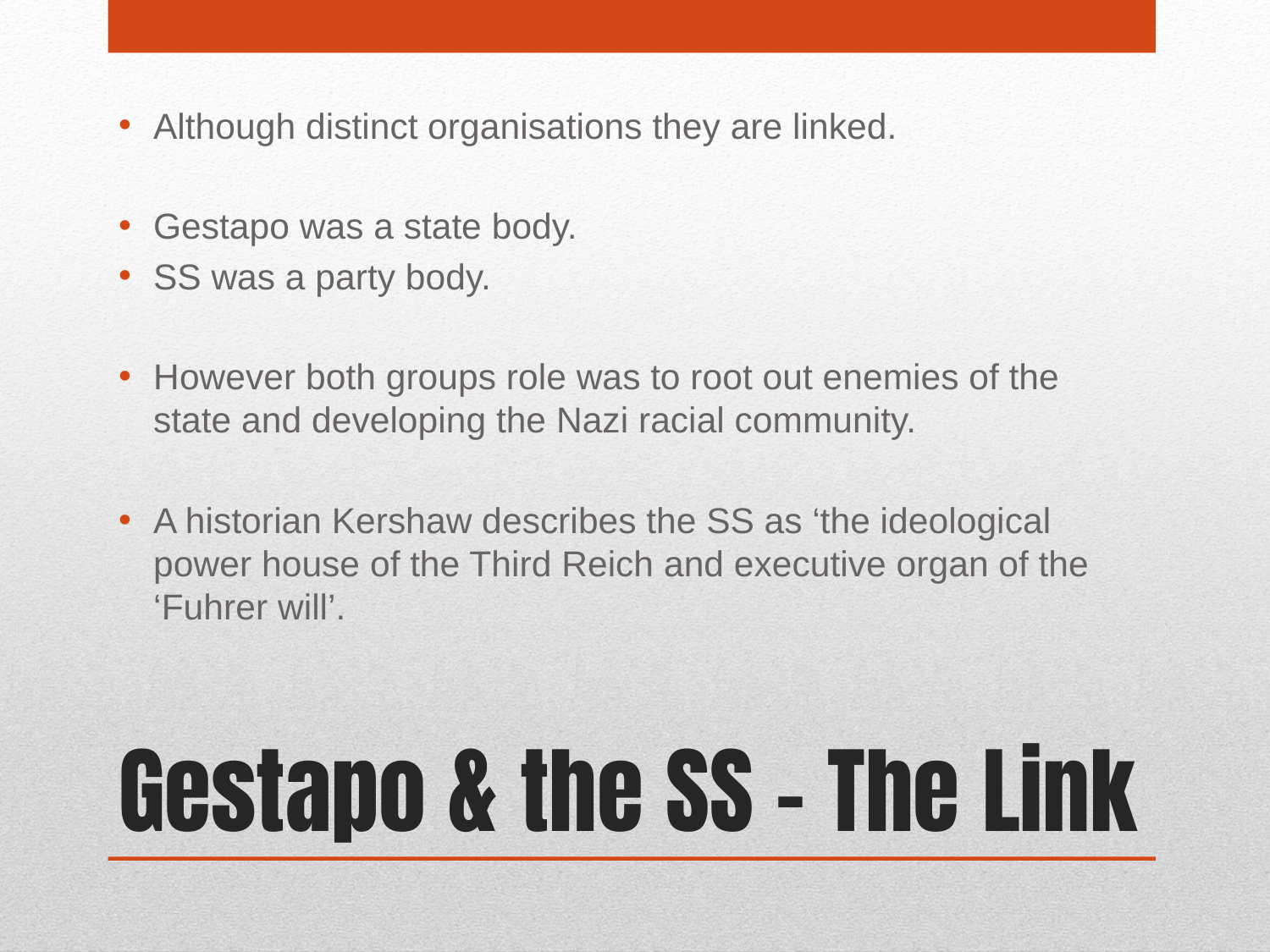

Although distinct organisations they are linked.

Gestapo was a state body.
SS was a party body.

However both groups role was to root out enemies of the state and developing the Nazi racial community.

A historian Kershaw describes the SS as ‘the ideological power house of the Third Reich and executive organ of the ‘Fuhrer will’.
# Gestapo & the SS – The Link